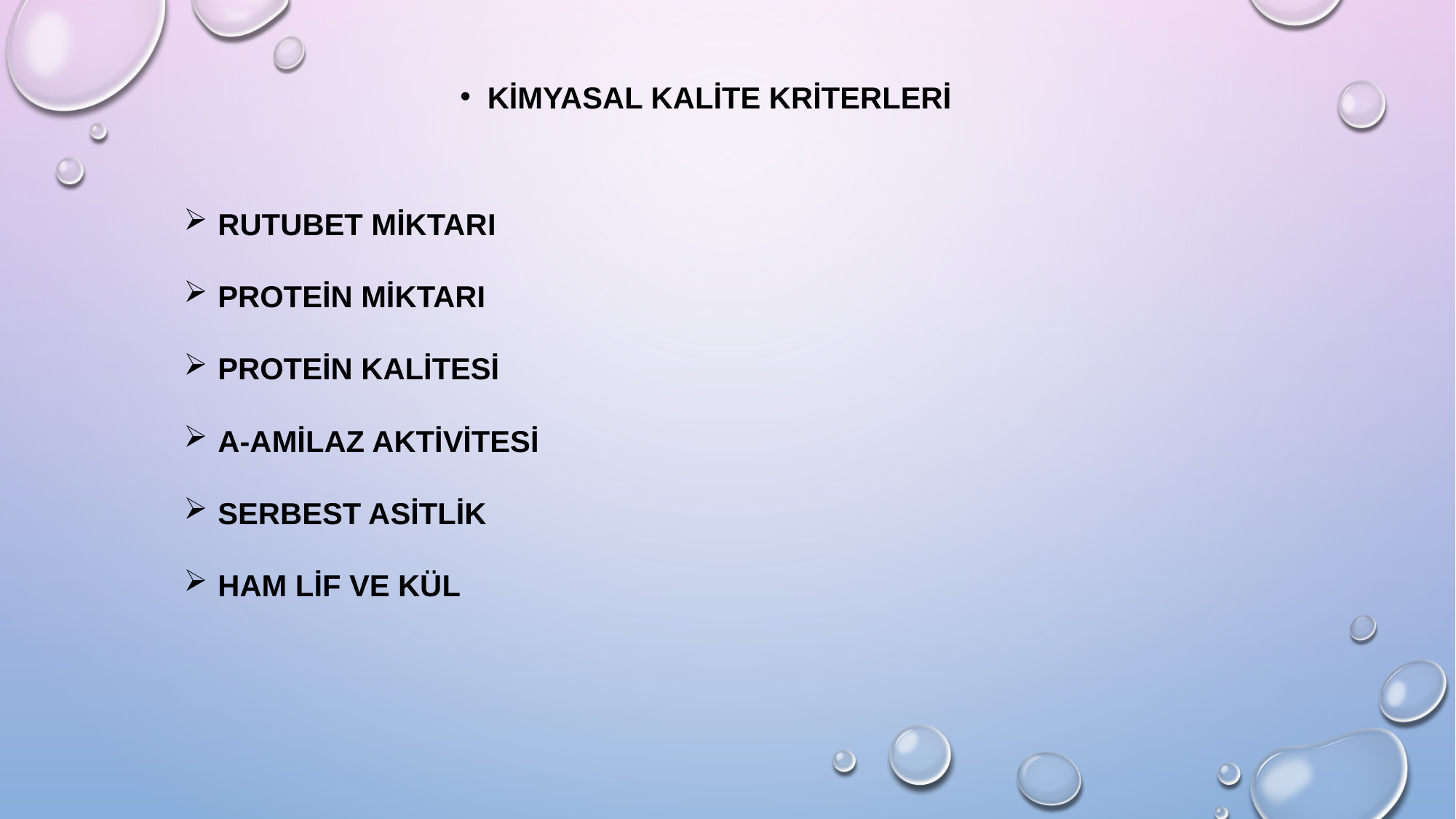

KİMYASAL KALİTE KRİTERLERİ

Rutubet miktarı
Protein miktarı
Protein kalitesi
α-amilaz aktivitesi
Serbest asitlik
Ham lif ve kül